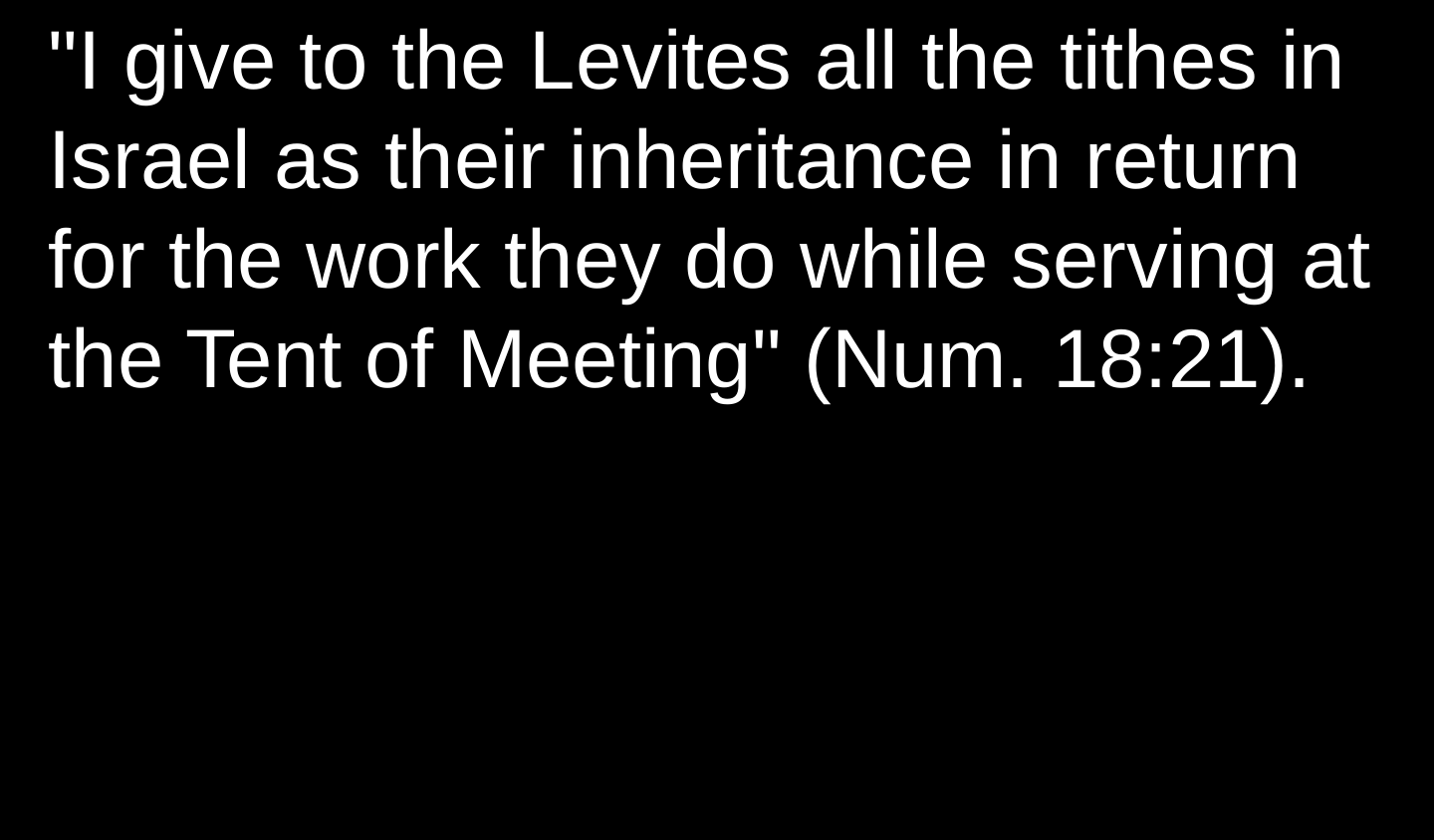

"I give to the Levites all the tithes in Israel as their inheritance in return for the work they do while serving at the Tent of Meeting" (Num. 18:21).